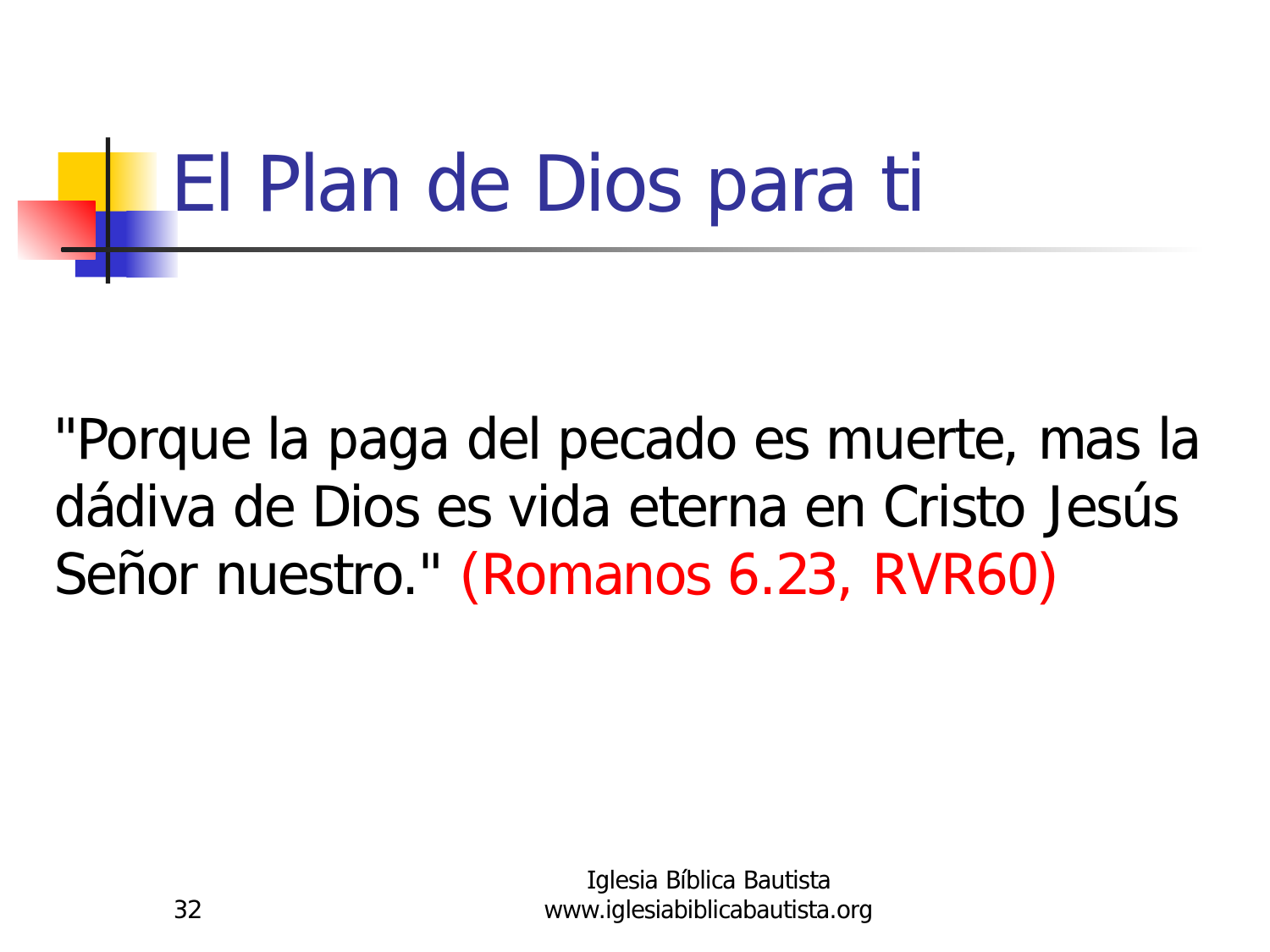

# El Plan de Dios para ti
"Porque la paga del pecado es muerte, mas la dádiva de Dios es vida eterna en Cristo Jesús Señor nuestro." (Romanos 6.23, RVR60)
32
Iglesia Bíblica Bautista
www.iglesiabiblicabautista.org